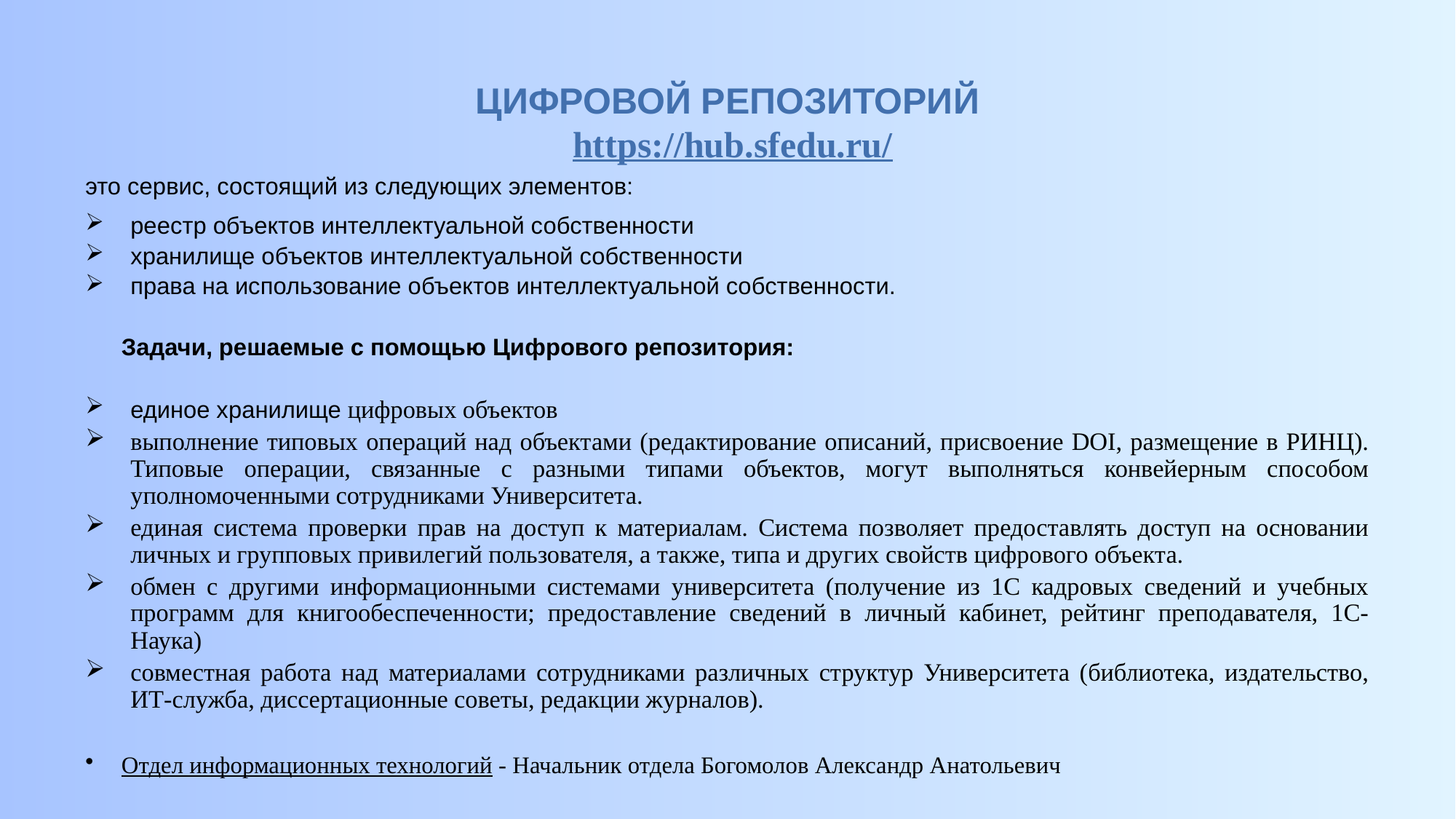

# Цифровой репозиторий https://hub.sfedu.ru/
это сервис, состоящий из следующих элементов:
реестр объектов интеллектуальной собственности
хранилище объектов интеллектуальной собственности
права на использование объектов интеллектуальной собственности.

Задачи, решаемые с помощью Цифрового репозитория:

единое хранилище цифровых объектов
выполнение типовых операций над объектами (редактирование описаний, присвоение DOI, размещение в РИНЦ). Типовые операции, связанные с разными типами объектов, могут выполняться конвейерным способом уполномоченными сотрудниками Университета.
единая система проверки прав на доступ к материалам. Система позволяет предоставлять доступ на основании личных и групповых привилегий пользователя, а также, типа и других свойств цифрового объекта.
обмен с другими информационными системами университета (получение из 1С кадровых сведений и учебных программ для книгообеспеченности; предоставление сведений в личный кабинет, рейтинг преподавателя, 1С-Наука)
совместная работа над материалами сотрудниками различных структур Университета (библиотека, издательство, ИТ-служба, диссертационные советы, редакции журналов).

Отдел информационных технологий - Начальник отдела Богомолов Александр Анатольевич